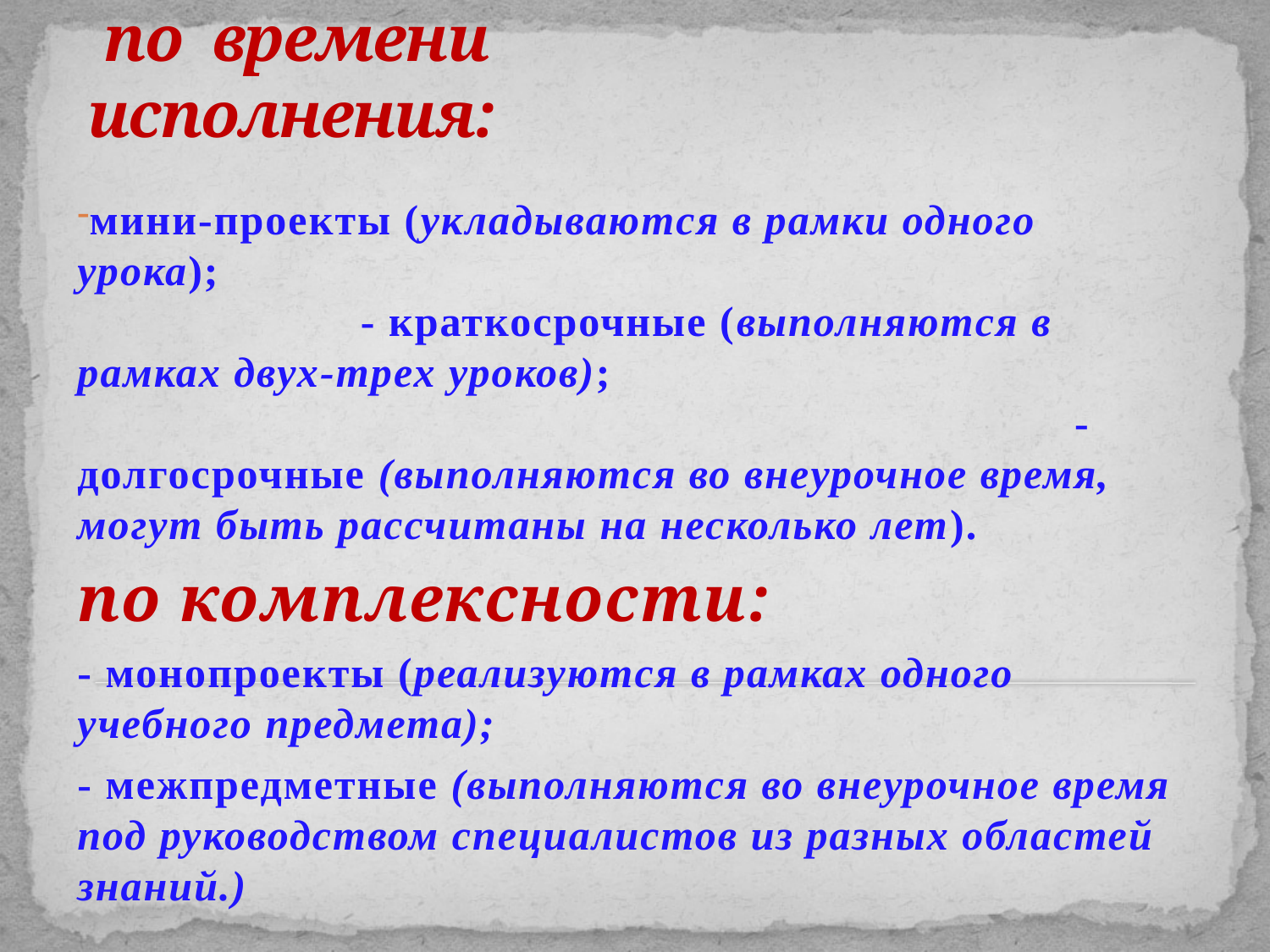

# по  времени  исполнения:
мини-проекты (укладываются в рамки одного урока);                                                                                                      - краткосрочные (выполняются в рамках двух-трех уроков);                                                                                                                                - долгосрочные (выполняются во внеурочное время, могут быть рассчитаны на несколько лет).
по комплексности:
- монопроекты (реализуются в рамках одного учебного предмета);
- межпредметные (выполняются во внеурочное время под руководством специалистов из разных областей знаний.)